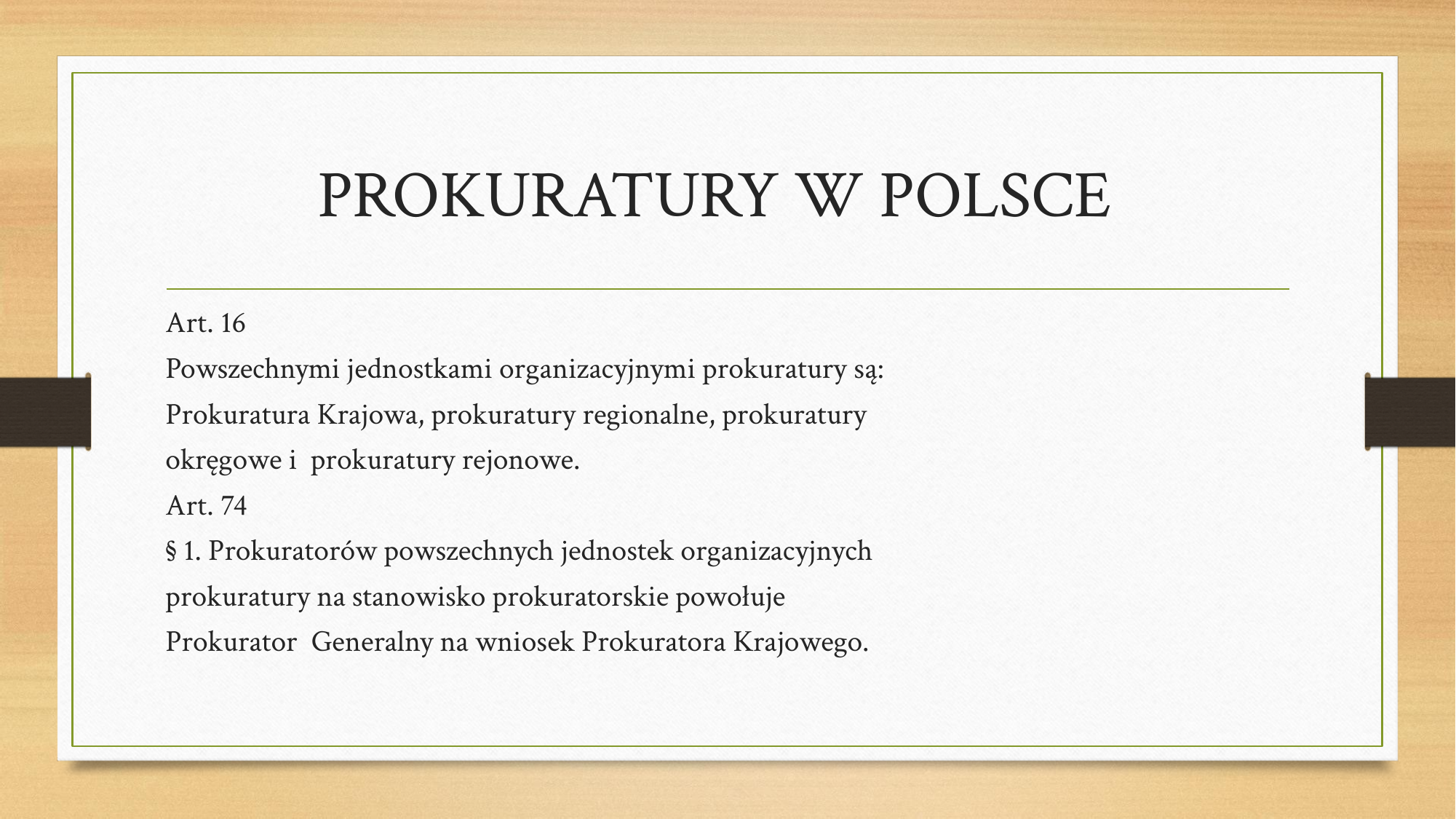

# PROKURATURY W POLSCE

Art. 16
Powszechnymi jednostkami organizacyjnymi prokuratury są:
Prokuratura Krajowa, prokuratury regionalne, prokuratury okręgowe i  prokuratury rejonowe.
Art. 74
§ 1. Prokuratorów powszechnych jednostek organizacyjnych  prokuratury na stanowisko prokuratorskie powołuje Prokurator  Generalny na wniosek Prokuratora Krajowego.